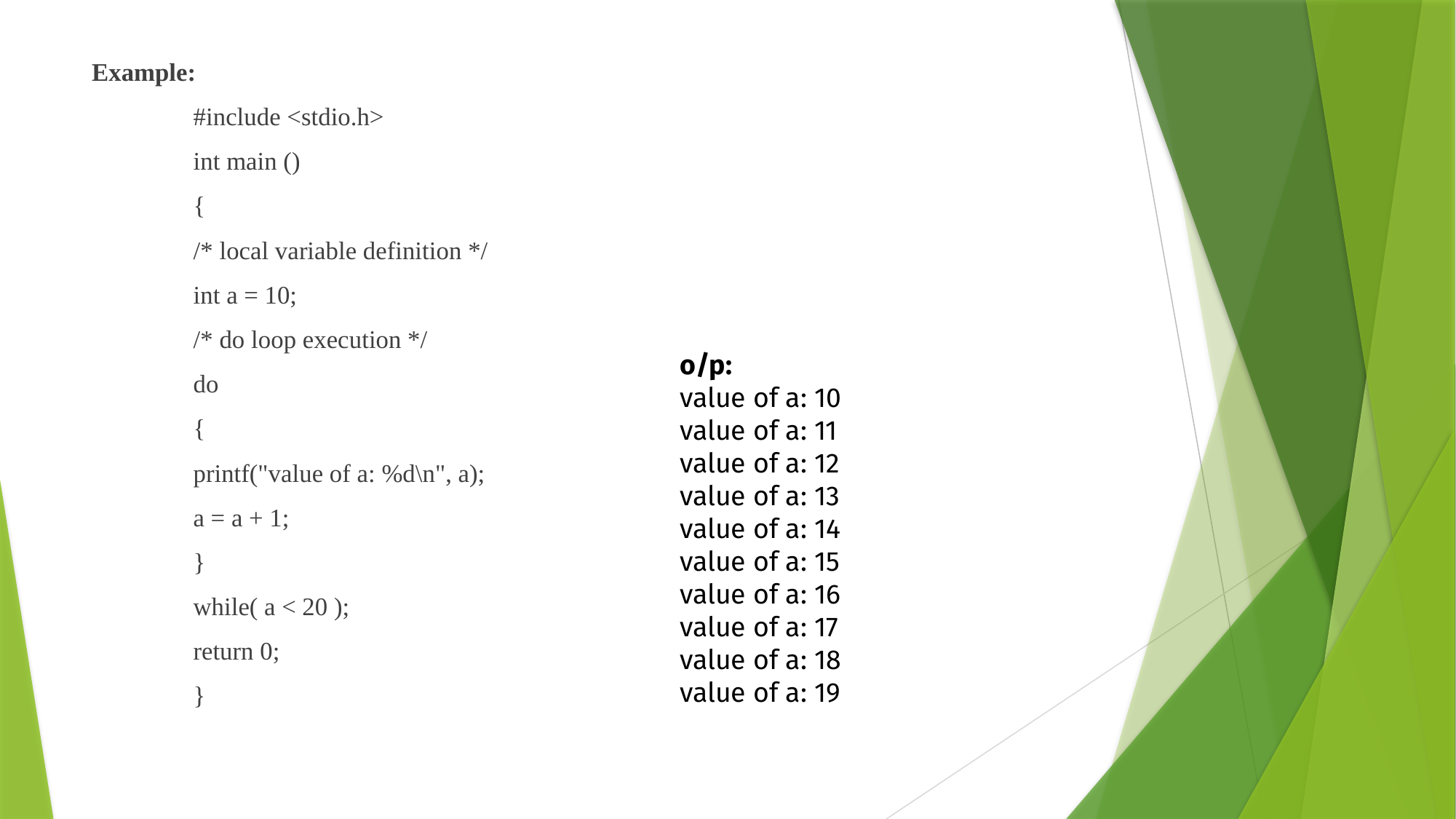

Example:
		#include <stdio.h>
		int main ()
		{
			/* local variable definition */
			int a = 10;
			/* do loop execution */
		do
		{
		printf("value of a: %d\n", a);
		a = a + 1;
		}
		while( a < 20 );
    		return 0;
		}
o/p:
value of a: 10
value of a: 11
value of a: 12
value of a: 13
value of a: 14
value of a: 15
value of a: 16
value of a: 17
value of a: 18
value of a: 19